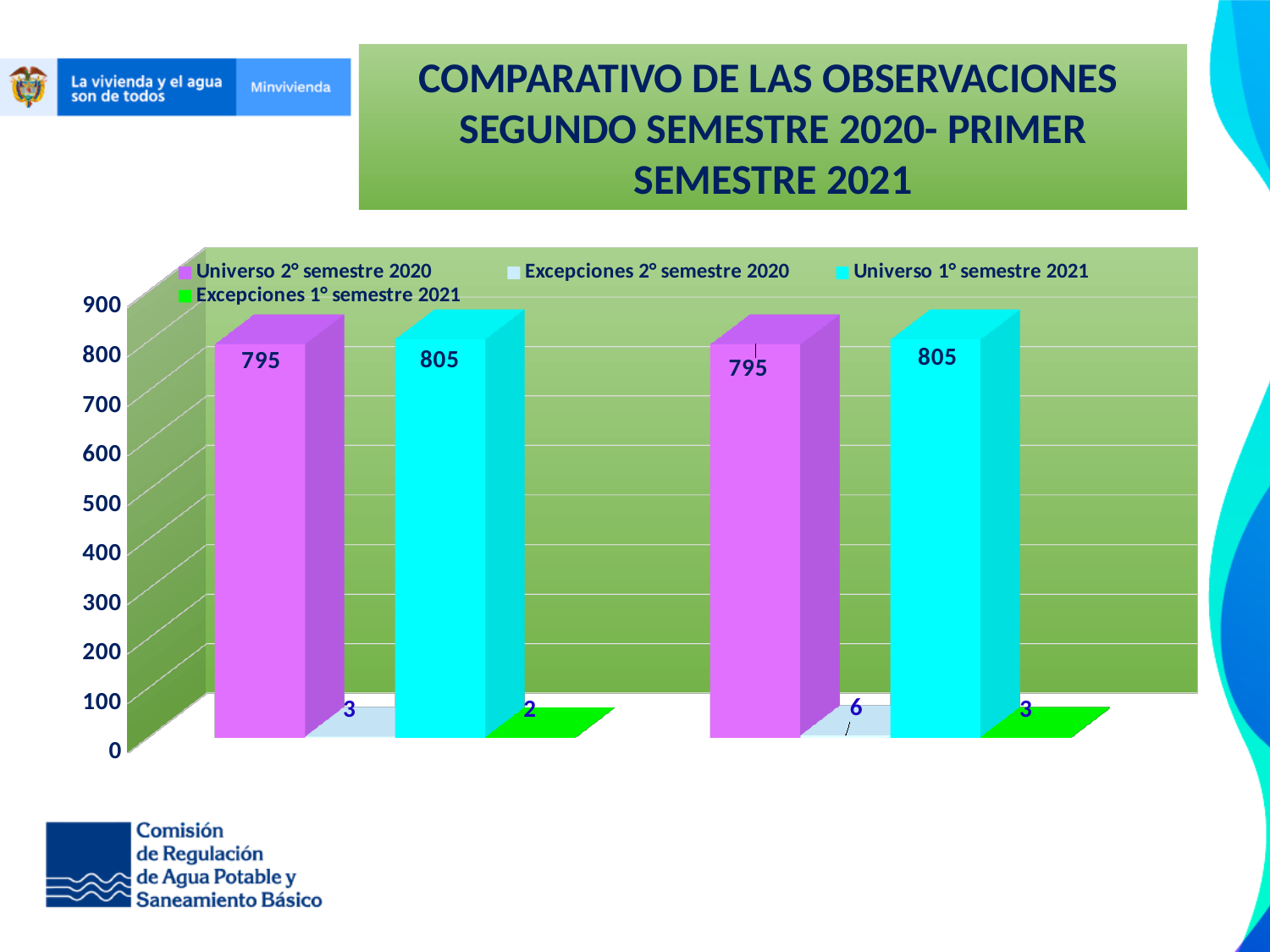

COMPARATIVO DE LAS OBSERVACIONES
SEGUNDO SEMESTRE 2020- PRIMER SEMESTRE 2021

[unsupported chart]